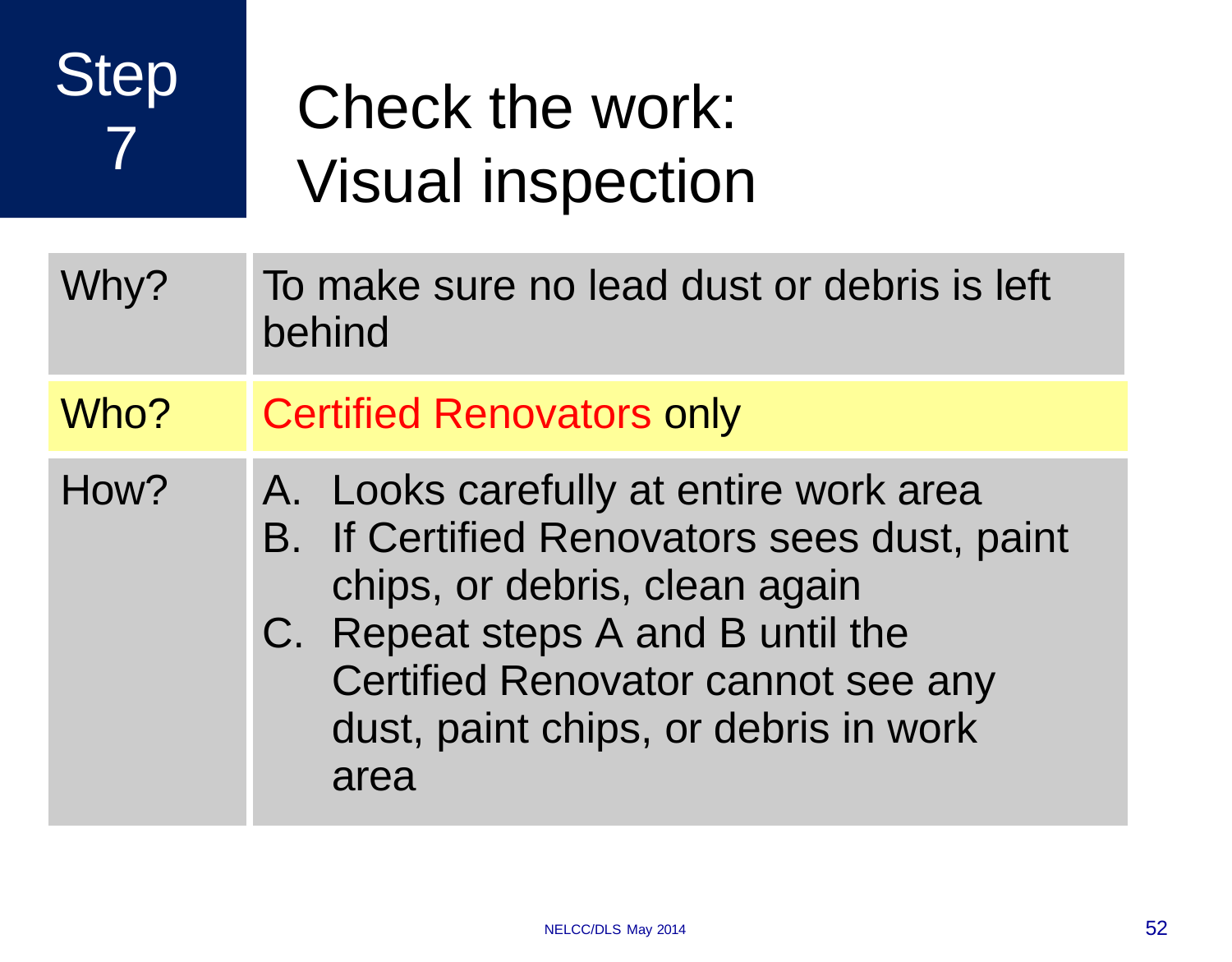

# Step 7
Check the work: Visual inspection
| Why? | To make sure no lead dust or debris is left behind |
| --- | --- |
| Who? | Certified Renovators only |
| How? | Looks carefully at entire work area If Certified Renovators sees dust, paint chips, or debris, clean again Repeat steps A and B until the Certified Renovator cannot see any dust, paint chips, or debris in work area |
NELCC/DLS May 2014
52